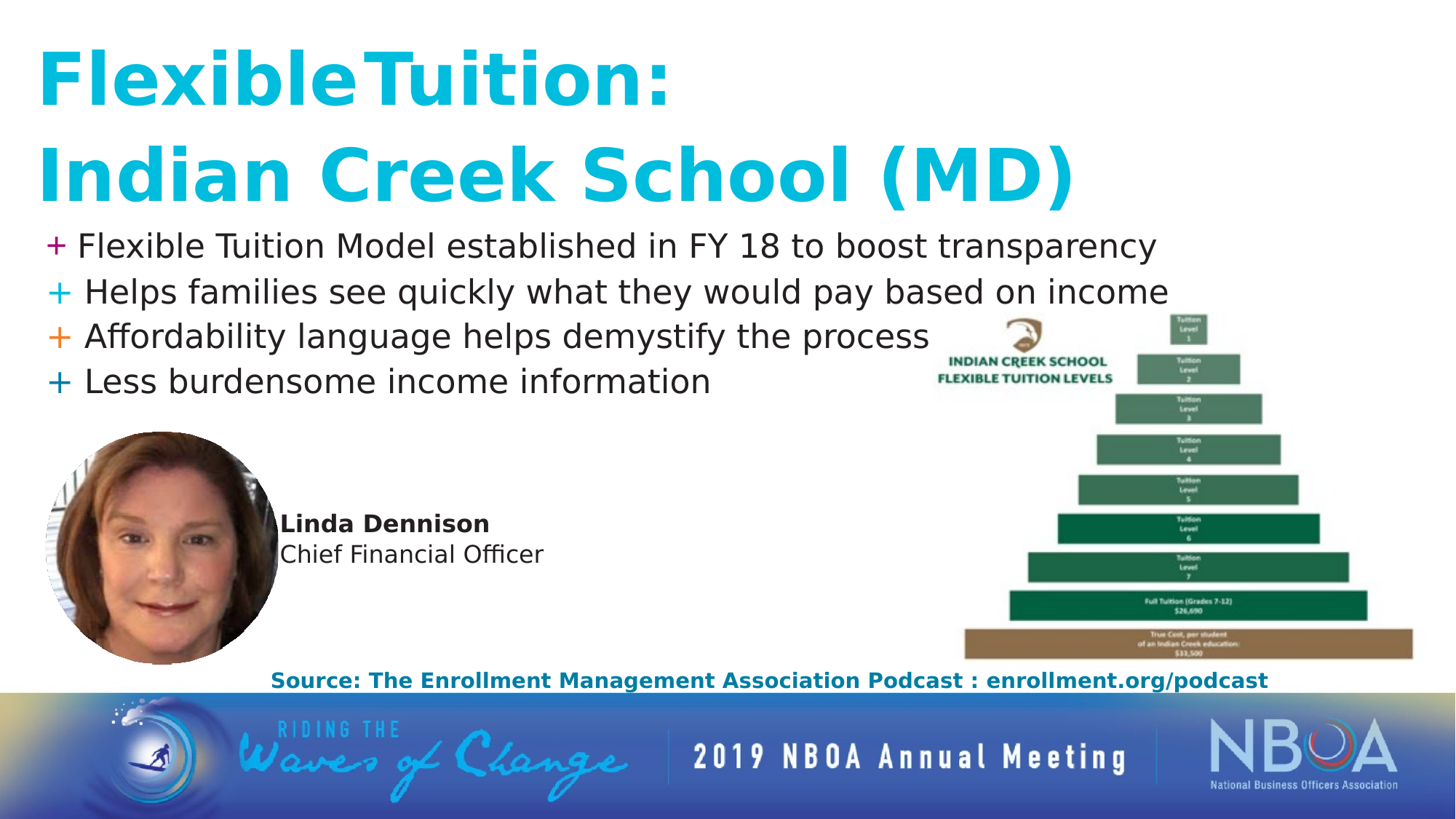

Flexible	Tuition:
Indian Creek School (MD)
+ Flexible Tuition Model established in FY 18 to boost transparency
+ Helps families see quickly what they would pay based on income
+ Affordability language helps demystify the process
+ Less burdensome income information

Linda Dennison
Chief Financial Officer
Source: The Enrollment Management Association Podcast : enrollment.org/podcast